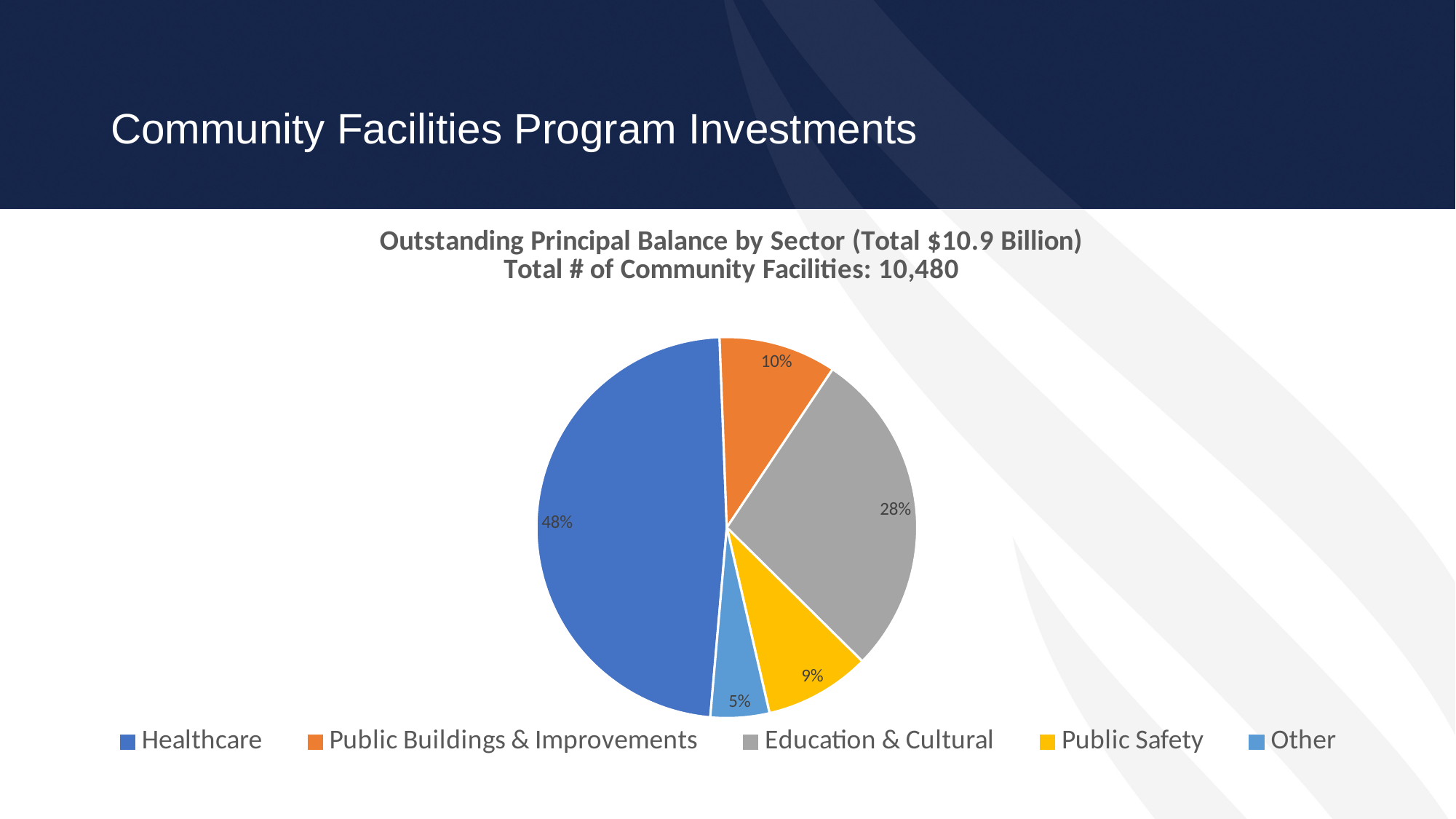

# Community Facilities Program Investments

### Chart: Outstanding Principal Balance by Sector (Total $10.9 Billion)
Total # of Community Facilities: 10,480

| Category | Sales |
|---|---|
| Healthcare | 0.48 |
| Public Buildings & Improvements | 0.1 |
| Education & Cultural | 0.28 |
| Public Safety | 0.09 |
| Other | 0.05 |